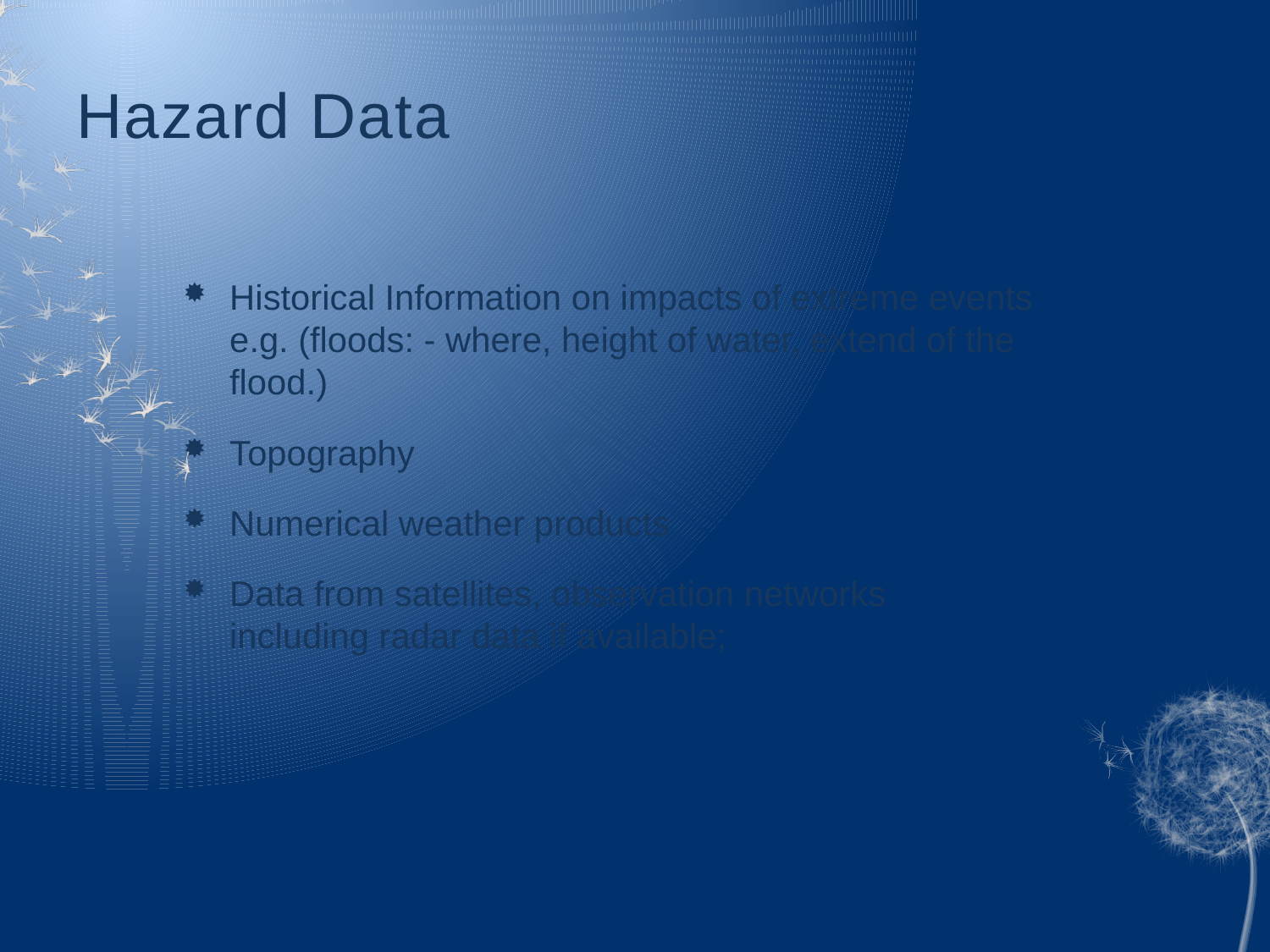

# Hazard Data
Historical Information on impacts of extreme events e.g. (floods: - where, height of water, extend of the flood.)
Topography
Numerical weather products
Data from satellites, observation networks including radar data if available;